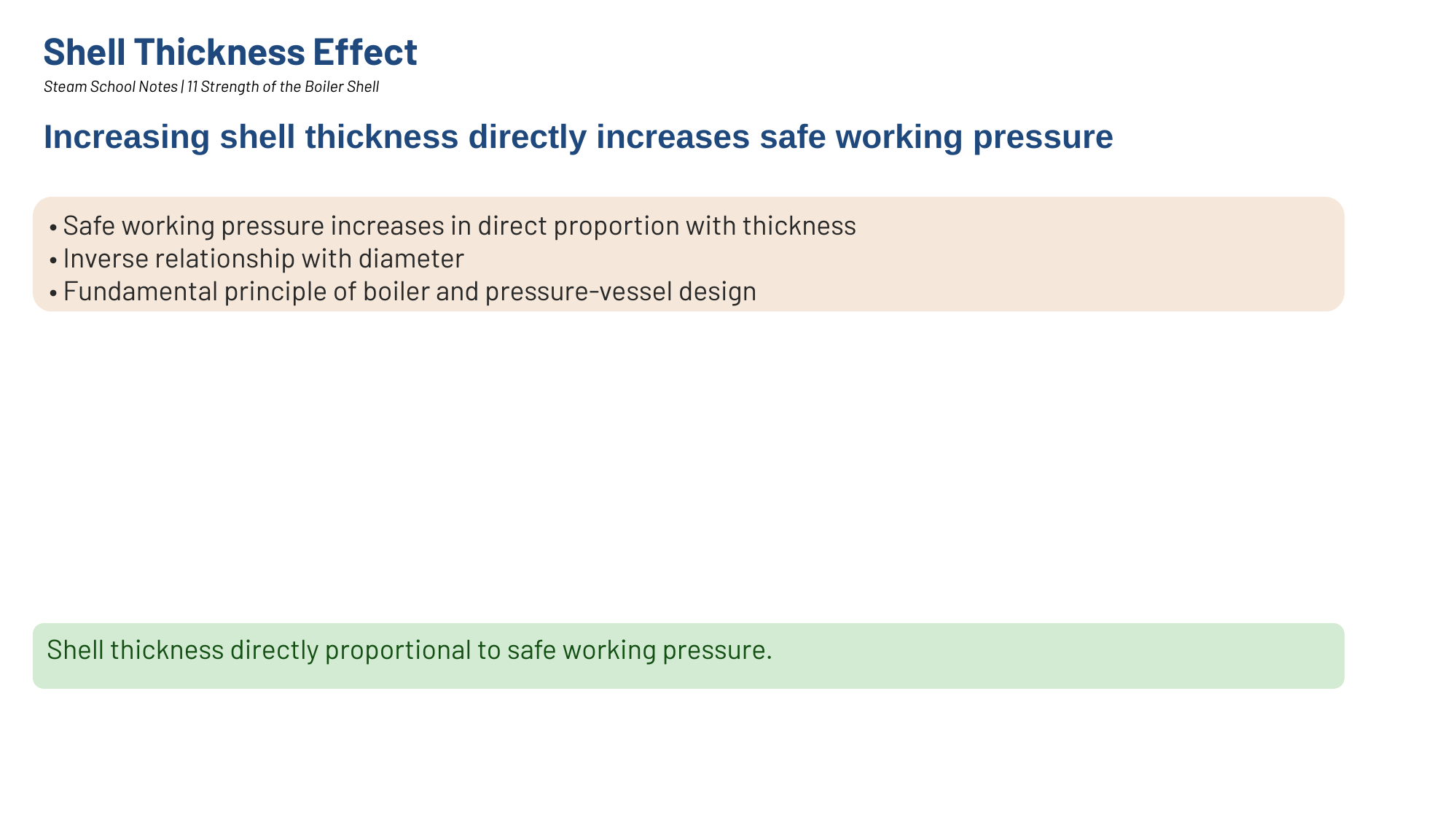

Shell Thickness Effect
Steam School Notes | 11 Strength of the Boiler Shell
Increasing shell thickness directly increases safe working pressure
• Safe working pressure increases in direct proportion with thickness
• Inverse relationship with diameter
• Fundamental principle of boiler and pressure-vessel design

Shell thickness directly proportional to safe working pressure.